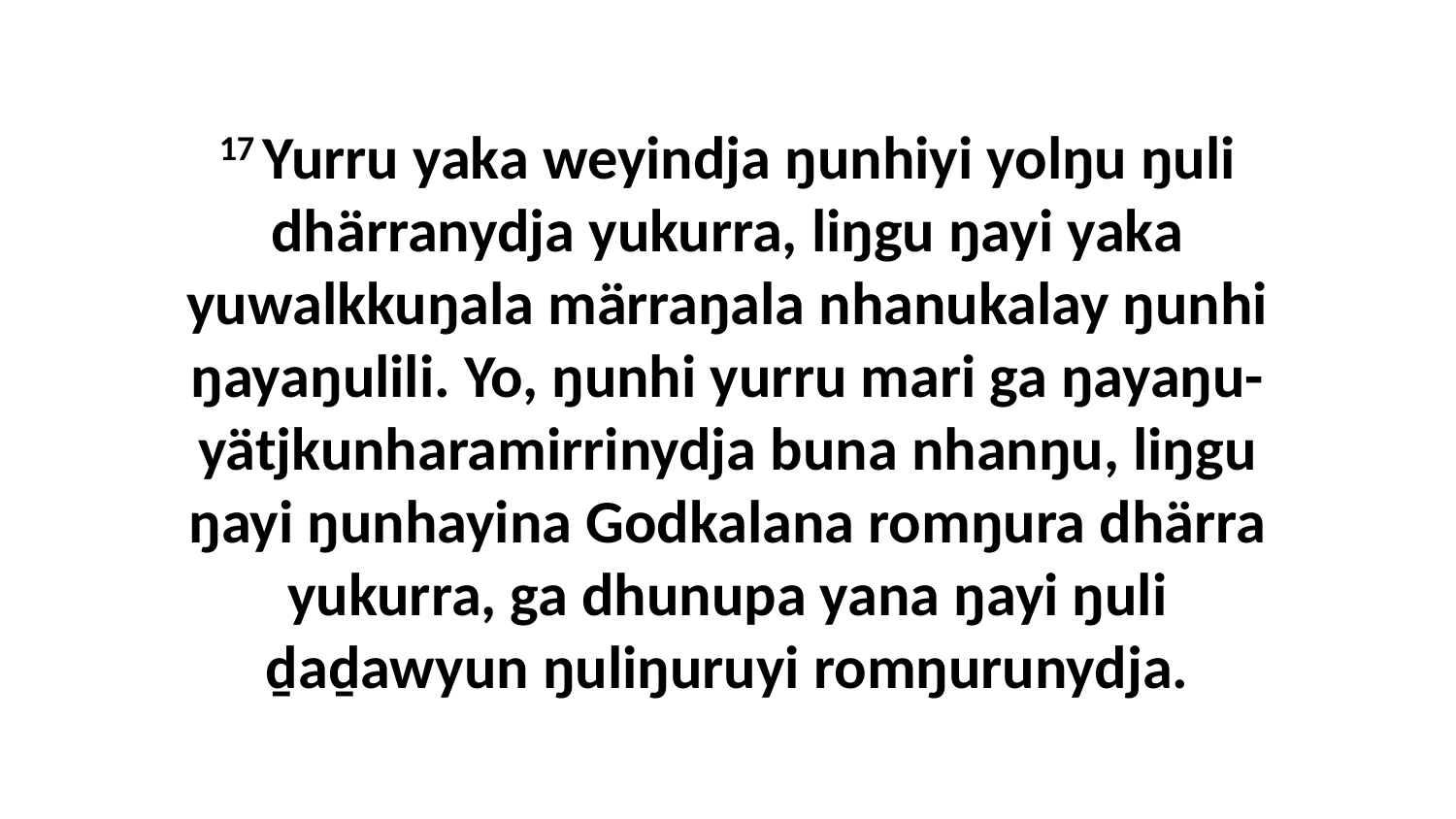

17 Yurru yaka weyindja ŋunhiyi yolŋu ŋuli dhärranydja yukurra, liŋgu ŋayi yaka yuwalkkuŋala märraŋala nhanukalay ŋunhi ŋayaŋulili. Yo, ŋunhi yurru mari ga ŋayaŋu-yätjkunharamirrinydja buna nhanŋu, liŋgu ŋayi ŋunhayina Godkalana romŋura dhärra yukurra, ga dhunupa yana ŋayi ŋuli ḏaḏawyun ŋuliŋuruyi romŋurunydja.